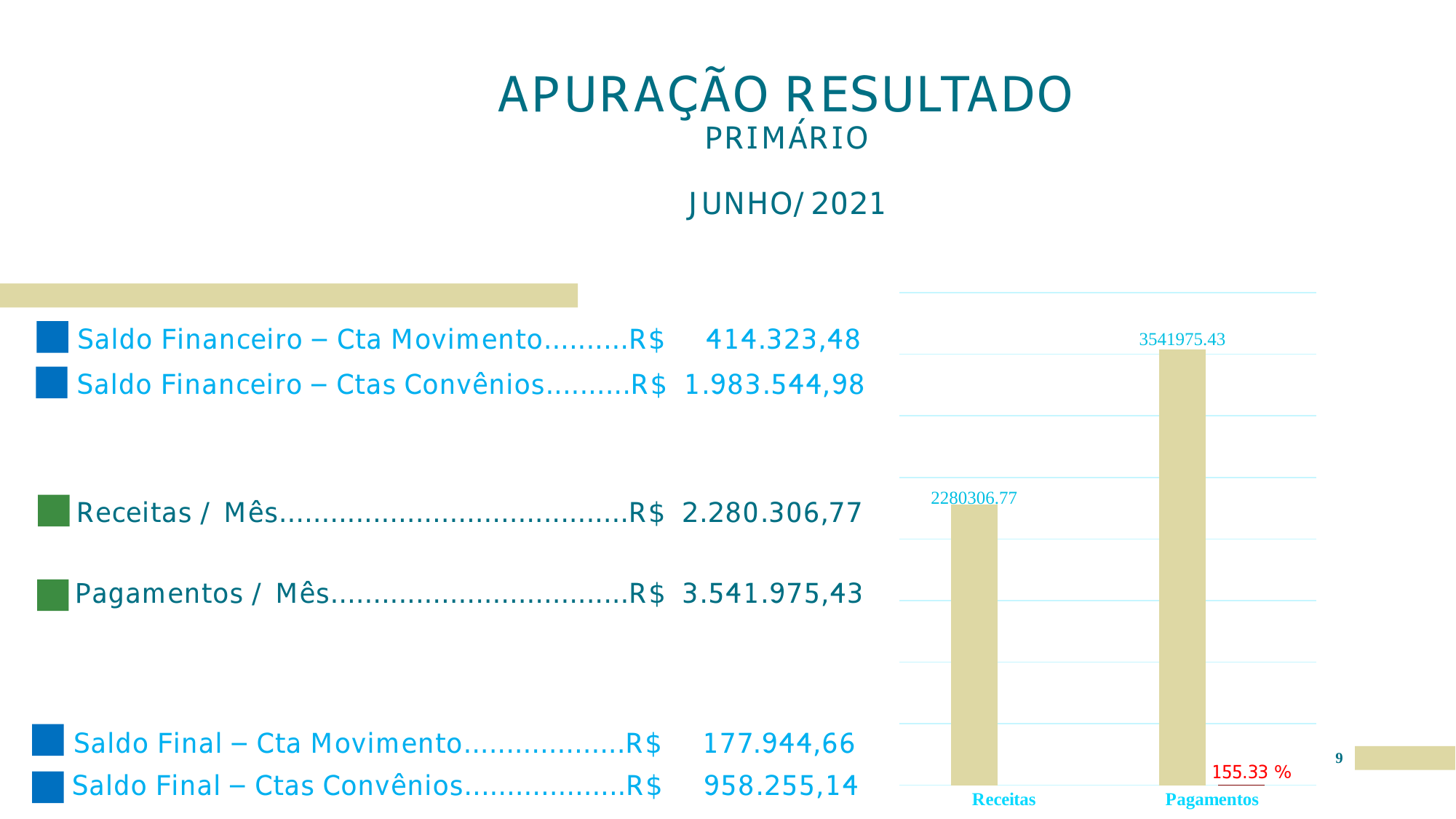

# APURAÇÃO RESULTADO PRIMÁRIO JUNHO/2021

### Chart

| Category | Colunas1 | Colunas2 |
|---|---|---|
| Receitas | 2280306.77 | None |
| Pagamentos | 3541975.43 | 155.3289003303709 |
Saldo Financeiro – Cta Movimento..........R$     414.323,48

Saldo Financeiro – Ctas Convênios..........R$  1.983.544,98

Receitas / Mês.........................................R$  2.280.306,77

Pagamentos / Mês...................................R$  3.541.975,43

Saldo Final – Cta Movimento...................R$     177.944,66

9
Saldo Final – Ctas Convênios...................R$     958.255,14